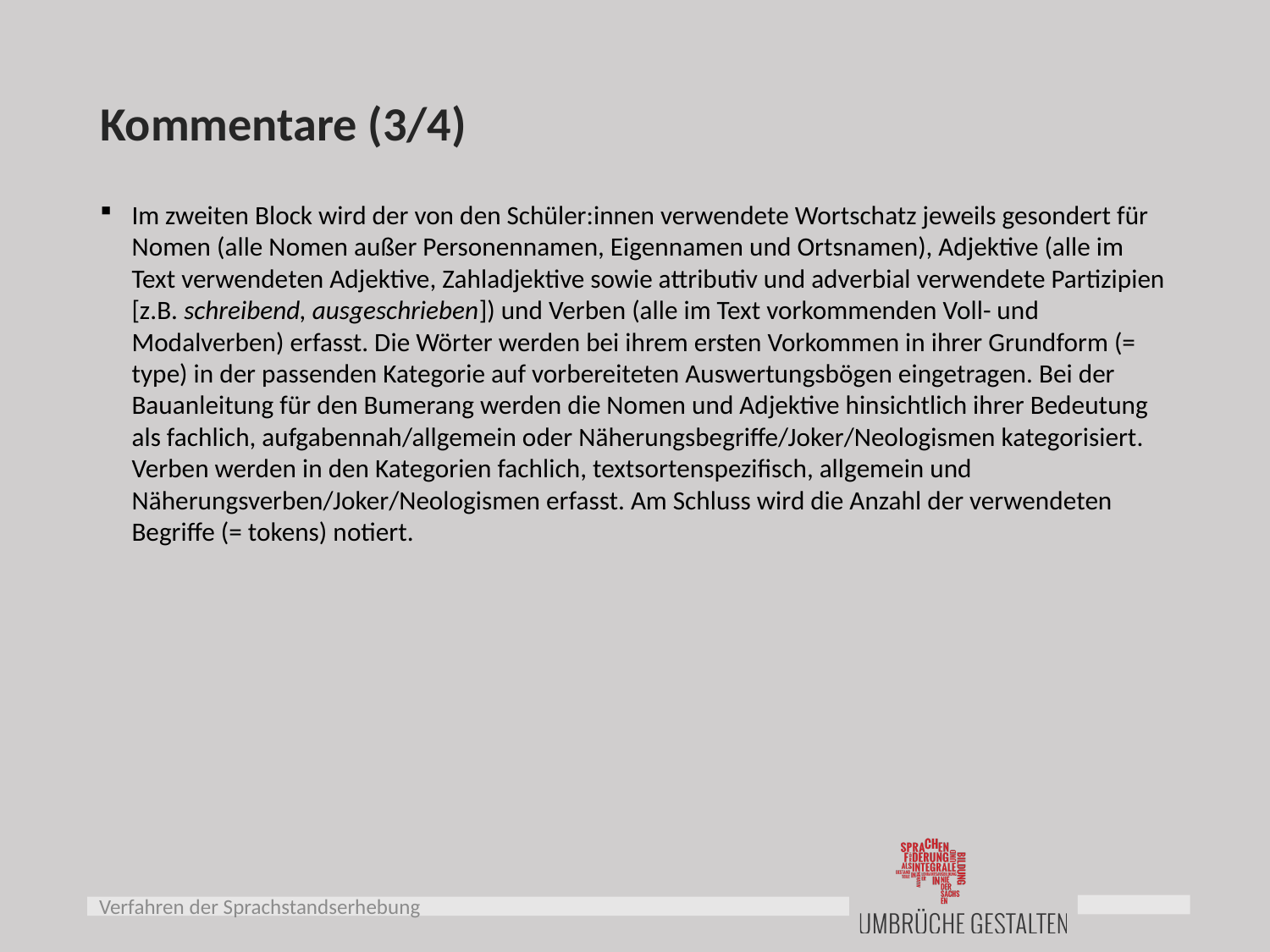

# Kommentare (3/4)
Im zweiten Block wird der von den Schüler:innen verwendete Wortschatz jeweils gesondert für Nomen (alle Nomen außer Personennamen, Eigennamen und Ortsnamen), Adjektive (alle im Text verwendeten Adjektive, Zahladjektive sowie attributiv und adverbial verwendete Partizipien [z.B. schreibend, ausgeschrieben]) und Verben (alle im Text vorkommenden Voll- und Modalverben) erfasst. Die Wörter werden bei ihrem ersten Vorkommen in ihrer Grundform (= type) in der passenden Kategorie auf vorbereiteten Auswertungsbögen eingetragen. Bei der Bauanleitung für den Bumerang werden die Nomen und Adjektive hinsichtlich ihrer Bedeutung als fachlich, aufgabennah/allgemein oder Näherungsbegriffe/Joker/Neologismen kategorisiert. Verben werden in den Kategorien fachlich, textsortenspezifisch, allgemein und Näherungsverben/Joker/Neologismen erfasst. Am Schluss wird die Anzahl der verwendeten Begriffe (= tokens) notiert.
40
Verfahren der Sprachstandserhebung